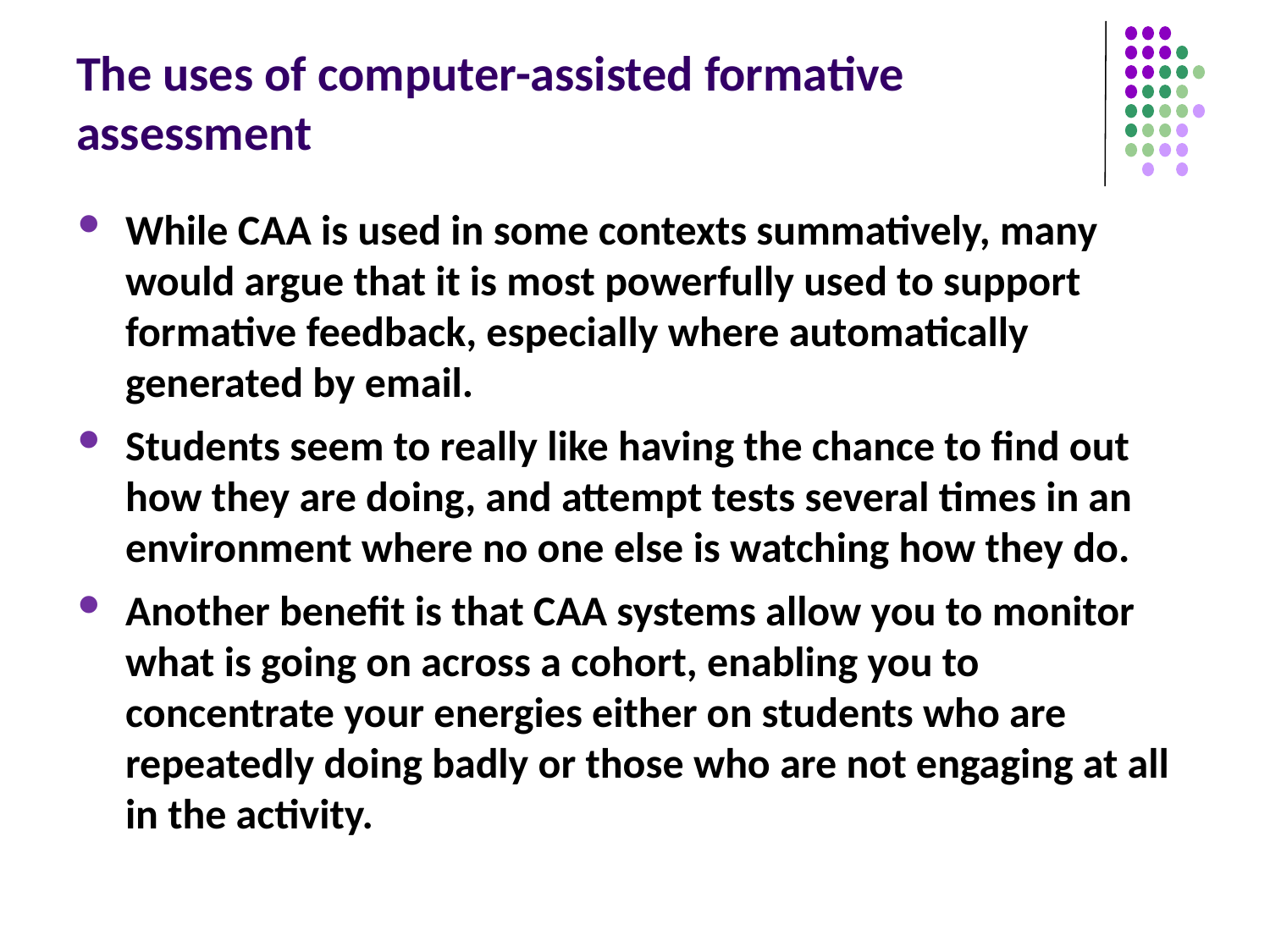

# The uses of computer-assisted formative assessment
While CAA is used in some contexts summatively, many would argue that it is most powerfully used to support formative feedback, especially where automatically generated by email.
Students seem to really like having the chance to find out how they are doing, and attempt tests several times in an environment where no one else is watching how they do.
Another benefit is that CAA systems allow you to monitor what is going on across a cohort, enabling you to concentrate your energies either on students who are repeatedly doing badly or those who are not engaging at all in the activity.